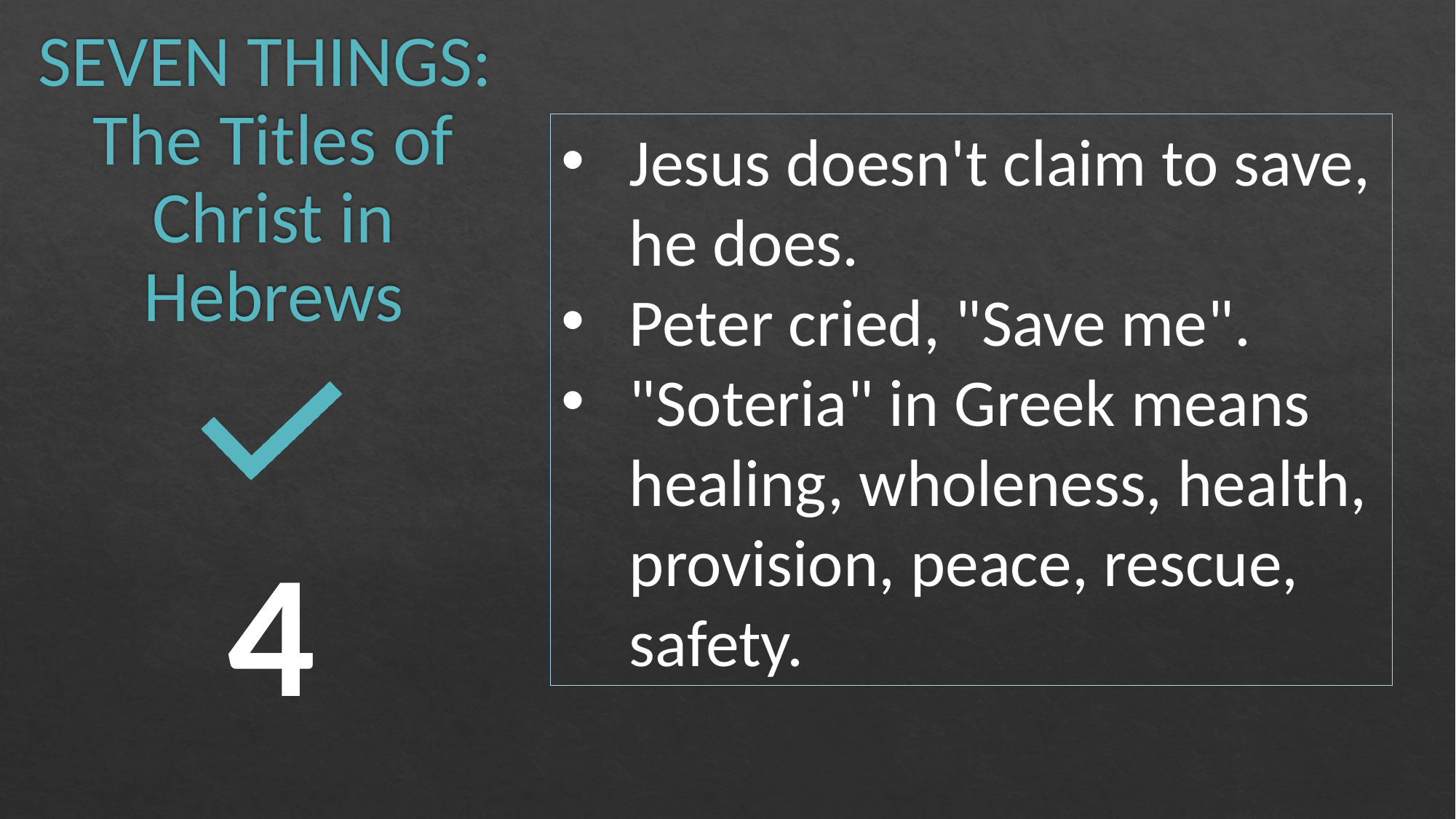

# SEVEN THINGS: The Titles of Christ in Hebrews
Jesus doesn't claim to save, he does.
Peter cried, "Save me".
"Soteria" in Greek means healing, wholeness, health, provision, peace, rescue, safety.
4